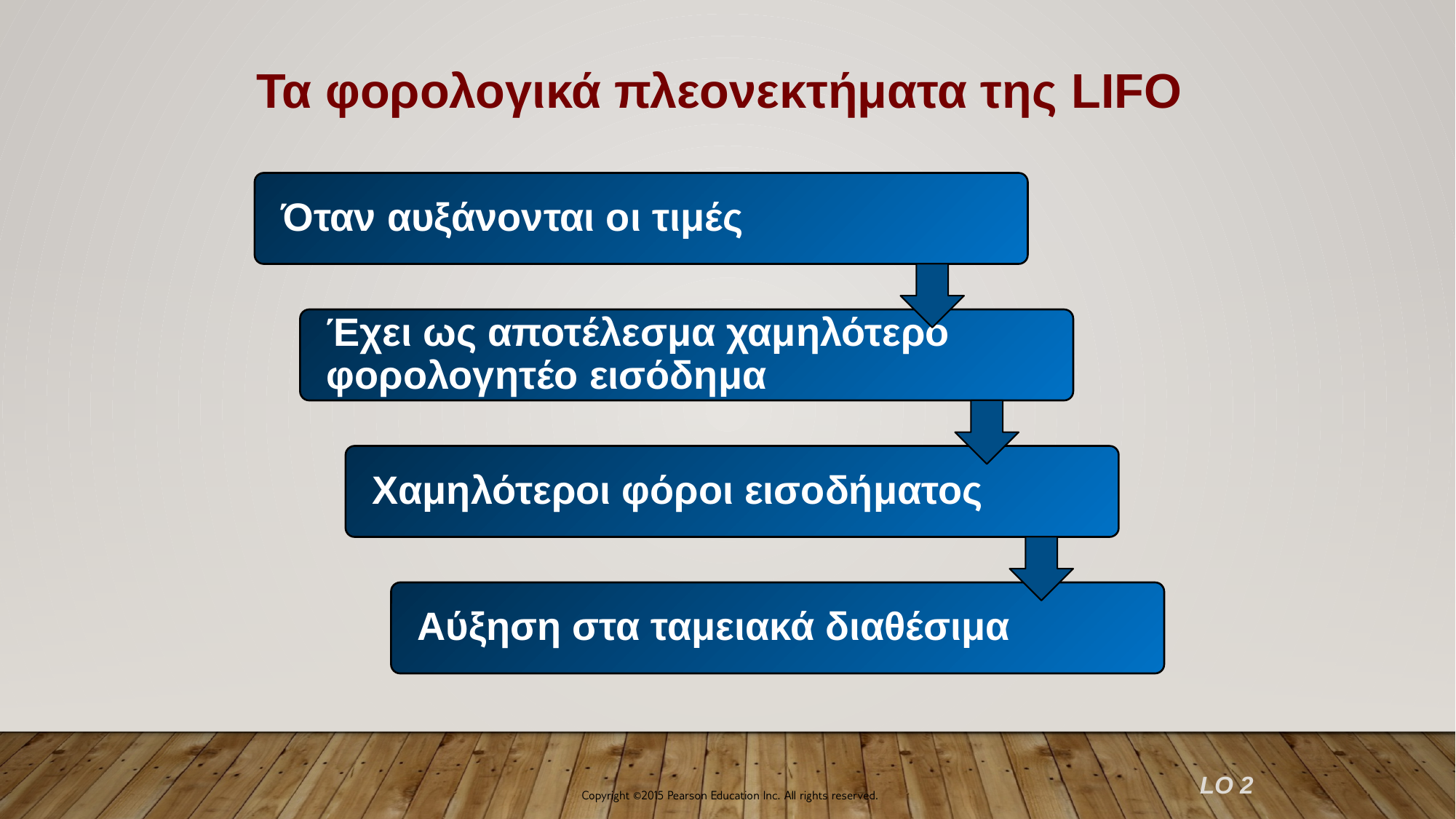

Τα φορολογικά πλεονεκτήματα της LIFO
Όταν αυξάνονται οι τιμές

Έχει ως αποτέλεσμα χαμηλότερο φορολογητέο εισόδημα

Χαμηλότεροι φόροι εισοδήματος

Αύξηση στα ταμειακά διαθέσιμα
LO 2
Copyright ©2015 Pearson Education Inc. All rights reserved.